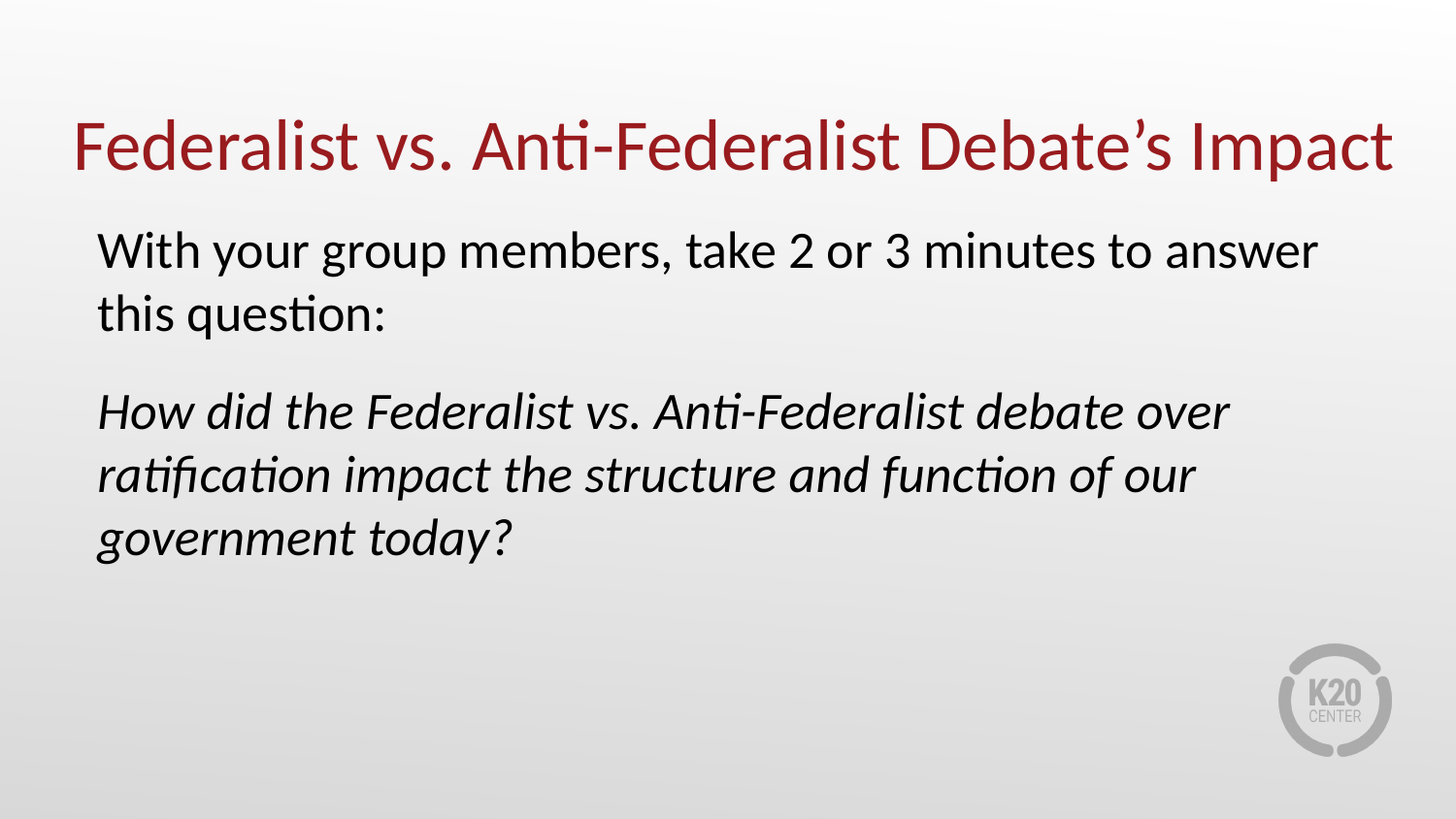

# Federalist vs. Anti-Federalist Debate’s Impact
With your group members, take 2 or 3 minutes to answer this question:
How did the Federalist vs. Anti-Federalist debate over ratification impact the structure and function of our government today?